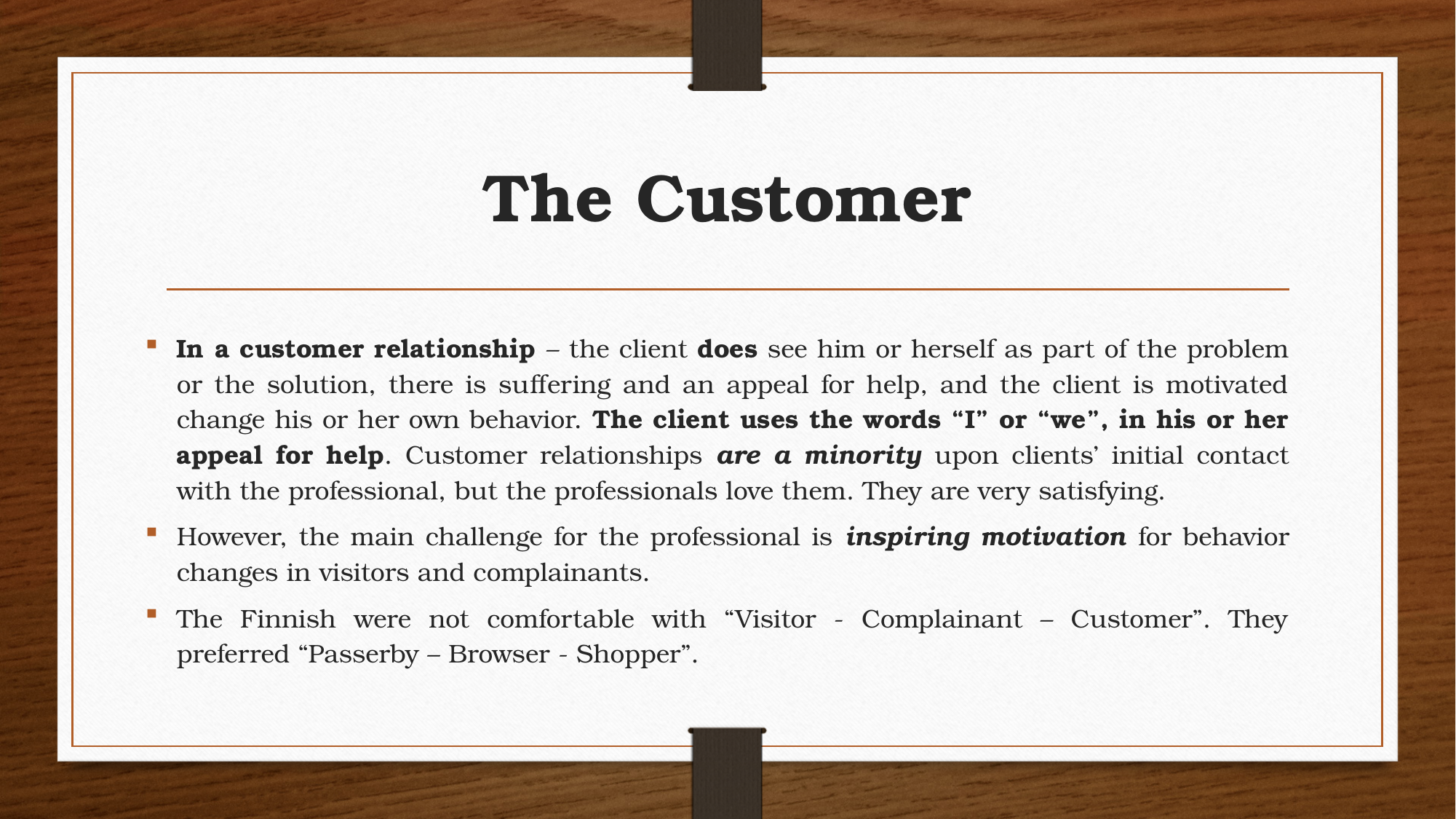

# The Customer
In a customer relationship – the client does see him or herself as part of the problem or the solution, there is suffering and an appeal for help, and the client is motivated change his or her own behavior. The client uses the words “I” or “we”, in his or her appeal for help. Customer relationships are a minority upon clients’ initial contact with the professional, but the professionals love them. They are very satisfying.
However, the main challenge for the professional is inspiring motivation for behavior changes in visitors and complainants.
The Finnish were not comfortable with “Visitor - Complainant – Customer”. They preferred “Passerby – Browser - Shopper”.